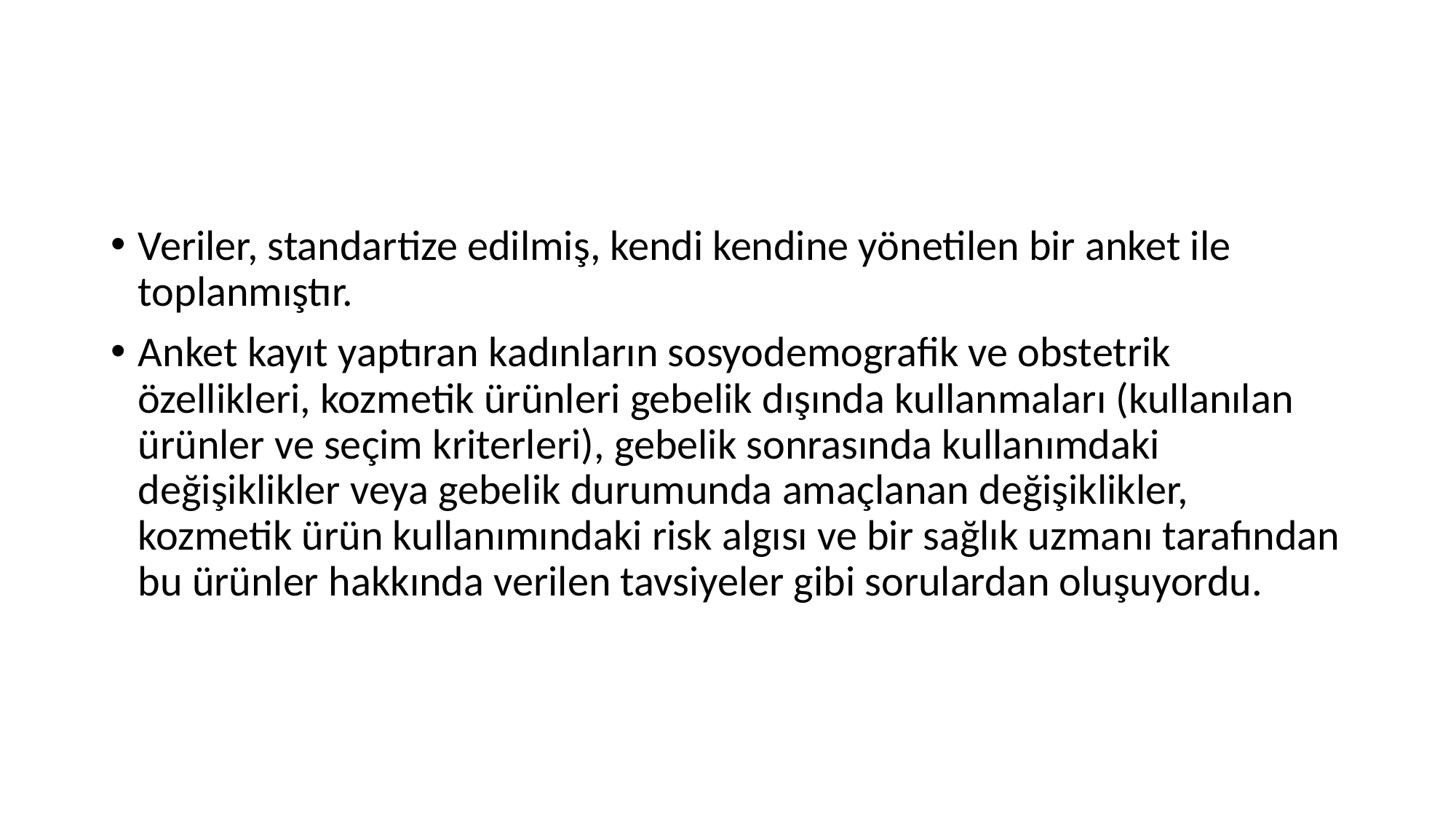

#
Veriler, standartize edilmiş, kendi kendine yönetilen bir anket ile toplanmıştır.
Anket kayıt yaptıran kadınların sosyodemografik ve obstetrik özellikleri, kozmetik ürünleri gebelik dışında kullanmaları (kullanılan ürünler ve seçim kriterleri), gebelik sonrasında kullanımdaki değişiklikler veya gebelik durumunda amaçlanan değişiklikler, kozmetik ürün kullanımındaki risk algısı ve bir sağlık uzmanı tarafından bu ürünler hakkında verilen tavsiyeler gibi sorulardan oluşuyordu.